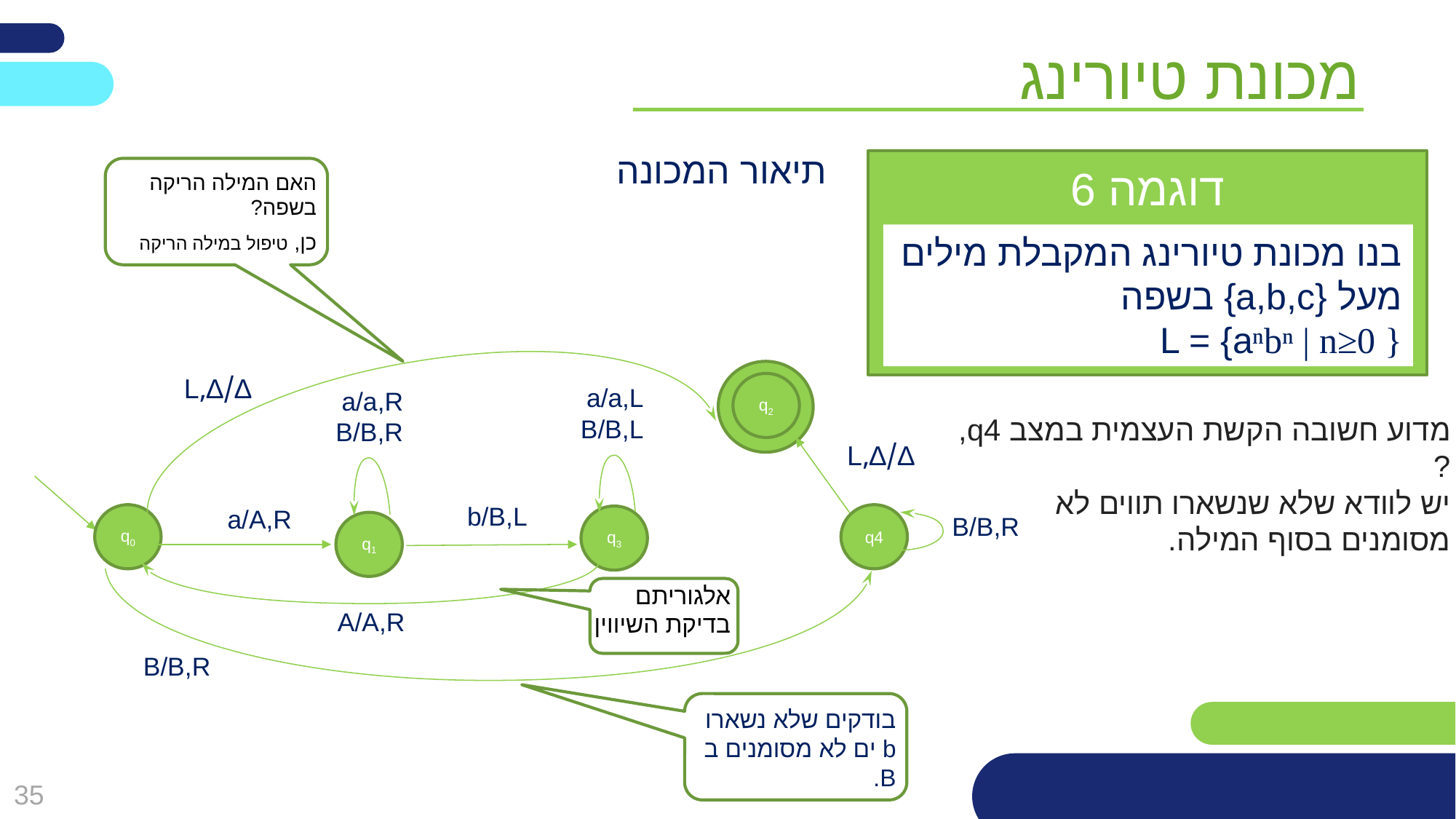

מכונת טיורינג
תיאור המכונה
דוגמה 6

האם המילה הריקה בשפה?
כן, טיפול במילה הריקה
בנו מכונת טיורינג המקבלת מילים מעל {a,b,c} בשפה
L = {aⁿbⁿ | n≥0 }

∆/∆,L
q2
a/a,L
B/B,L
a/a,R
B/B,R

∆/∆,L

b/B,L
a/A,R
B/B,R
q0
q4
q3

q1

A/A,R
B/B,R

מדוע חשובה הקשת העצמית במצב q4, ?
יש לוודא שלא שנשארו תווים לא מסומנים בסוף המילה.
אלגוריתם בדיקת השיווין

בודקים שלא נשארו b ים לא מסומנים ב B.